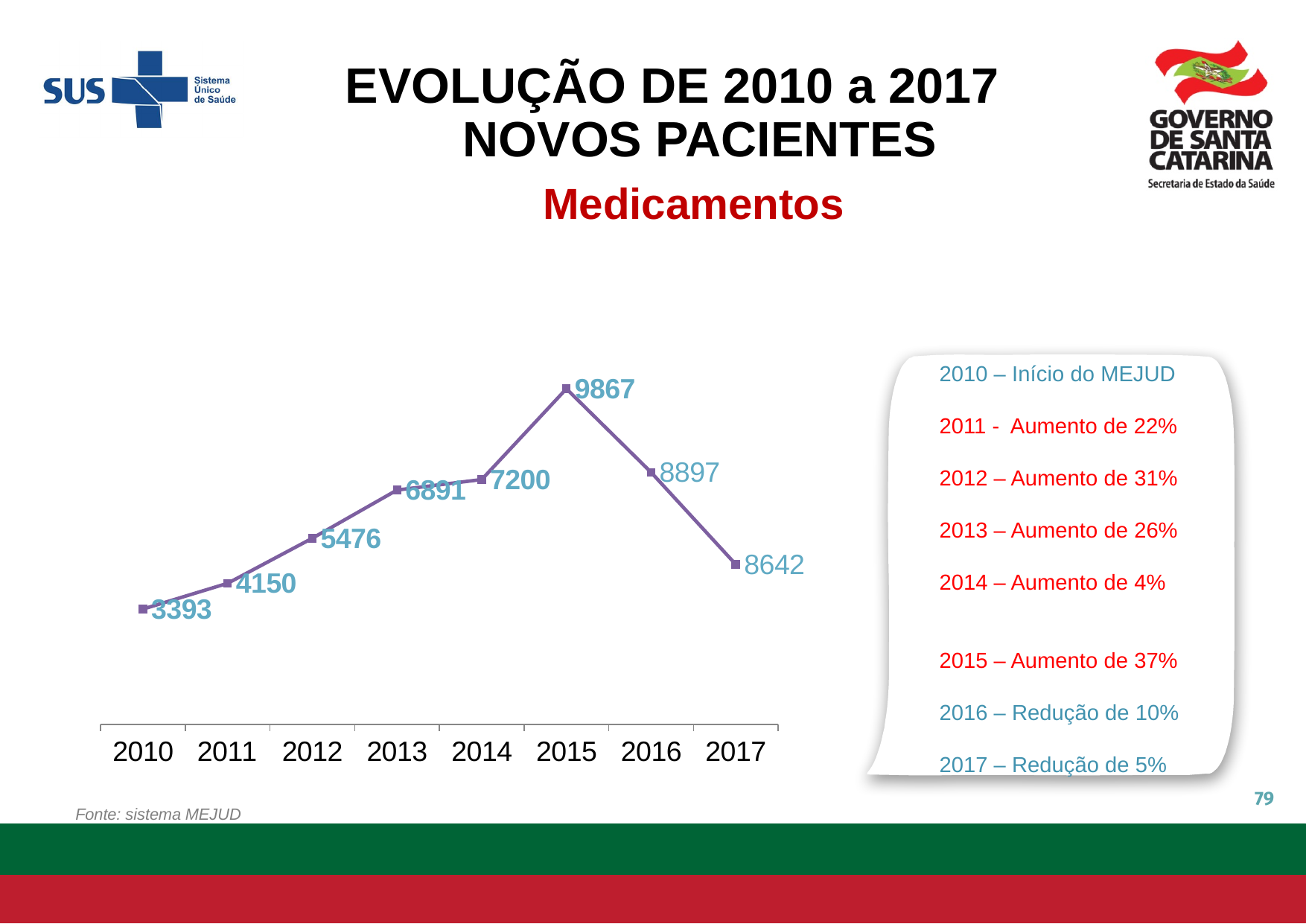

EVOLUÇÃO DE 2010 a 2017     NOVOS PACIENTES
  Medicamentos

### Chart

| Category | Série 1 |
|---|---|
| 2010 | 3393.0 |
| 2011 | 4150.0 |
| 2012 | 5476.0 |
| 2013 | 6891.0 |
| 2014 | 7200.0 |
| 2015 | 9867.0 |
| 2016 | 7412.0 |
| 2017 | 4705.0 |
2010 – Início do MEJUD
2011 -  Aumento de 22%
2012 – Aumento de 31%

2013 – Aumento de 26%
2014 – Aumento de 4%

2015 – Aumento de 37%

2016 – Redução de 10%

2017 – Redução de 5%
79
Fonte: sistema MEJUD